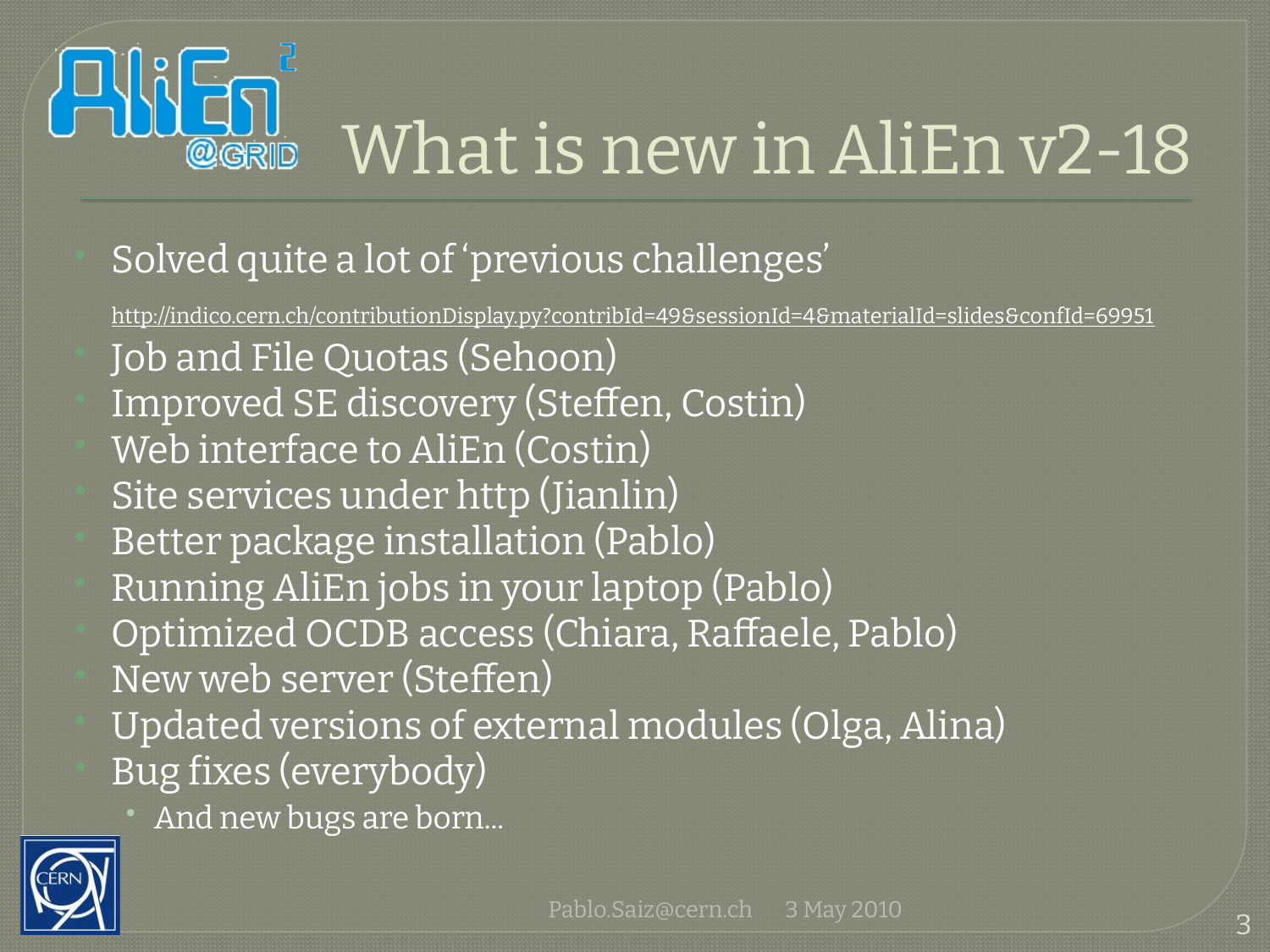

# What is new in AliEn v2-18
Solved quite a lot of ‘previous challenges’ http://indico.cern.ch/contributionDisplay.py?contribId=49&sessionId=4&materialId=slides&confId=69951
Job and File Quotas (Sehoon)
Improved SE discovery (Steffen, Costin)
Web interface to AliEn (Costin)
Site services under http (Jianlin)
Better package installation (Pablo)
Running AliEn jobs in your laptop (Pablo)
Optimized OCDB access (Chiara, Raffaele, Pablo)
New web server (Steffen)
Updated versions of external modules (Olga, Alina)
Bug fixes (everybody)
And new bugs are born...
Pablo.Saiz@cern.ch
3 May 2010
3